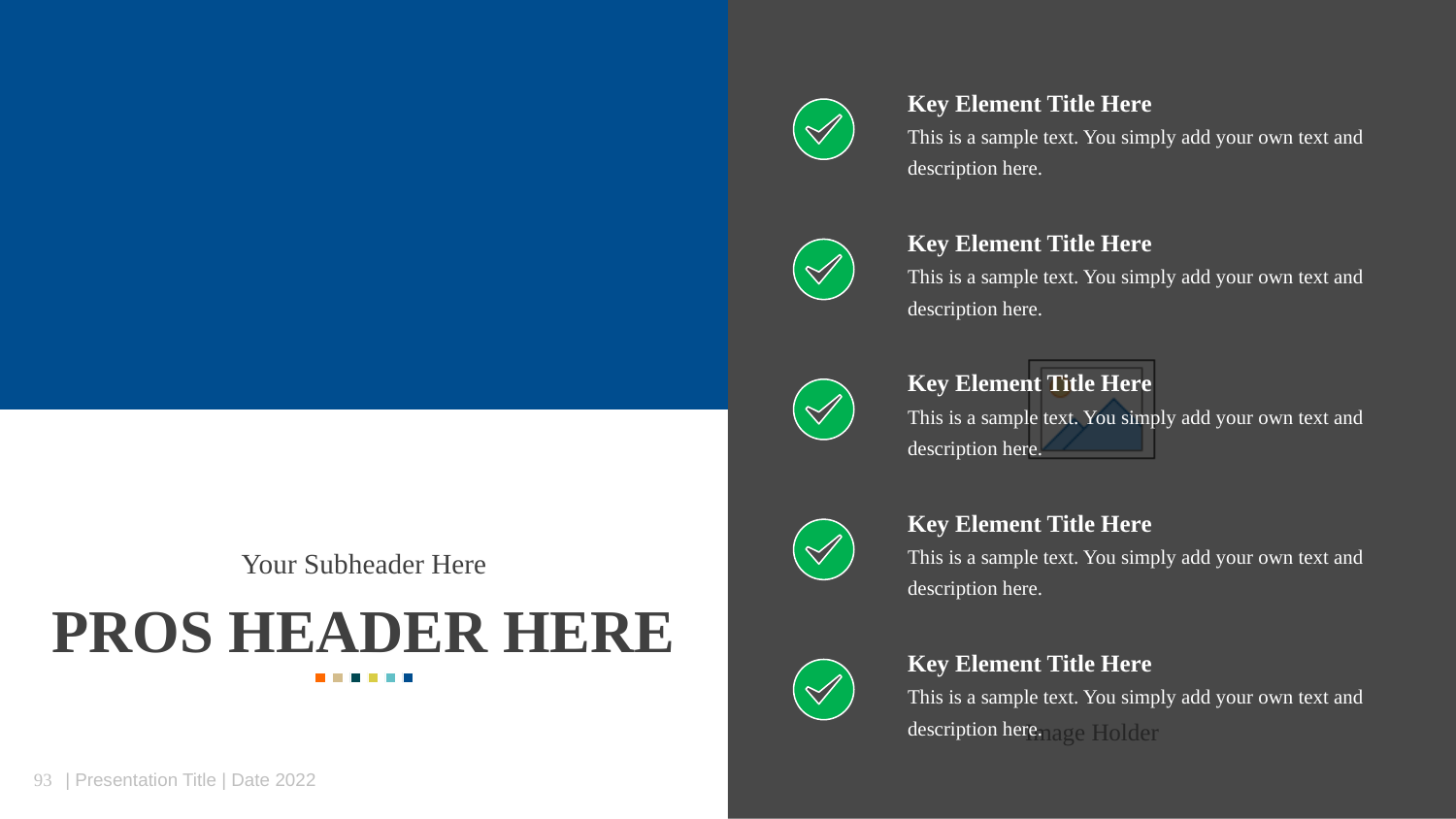

Key Element Title Here
This is a sample text. You simply add your own text and description here.

Key Element Title Here
This is a sample text. You simply add your own text and description here.

Key Element Title Here
This is a sample text. You simply add your own text and description here.

Key Element Title Here
This is a sample text. You simply add your own text and description here.

Your Subheader Here
PROS HEADER HERE
Key Element Title Here
This is a sample text. You simply add your own text and description here.